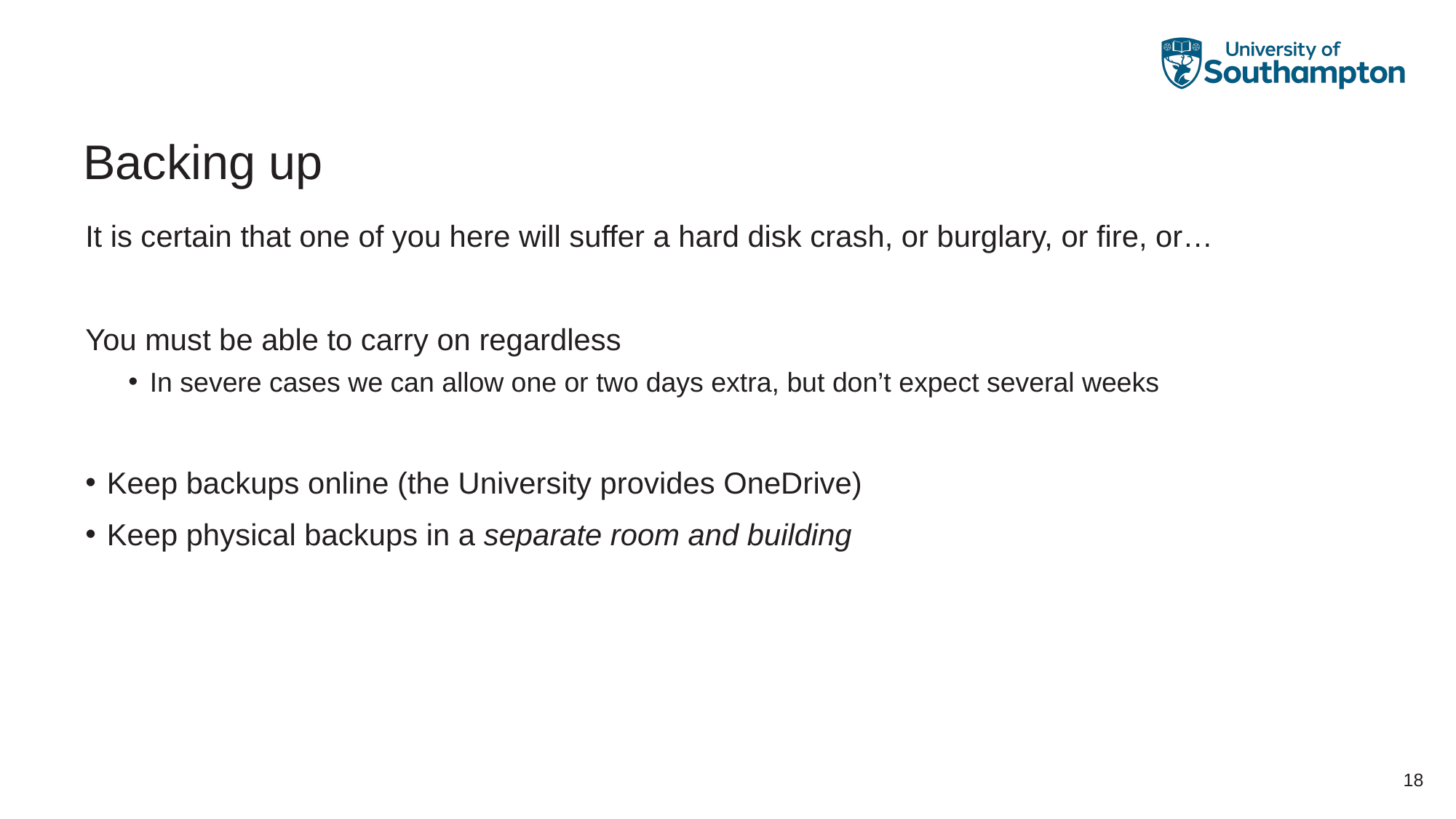

# Backing up
It is certain that one of you here will suffer a hard disk crash, or burglary, or fire, or…

You must be able to carry on regardless
In severe cases we can allow one or two days extra, but don’t expect several weeks

Keep backups online (the University provides OneDrive)
Keep physical backups in a separate room and building